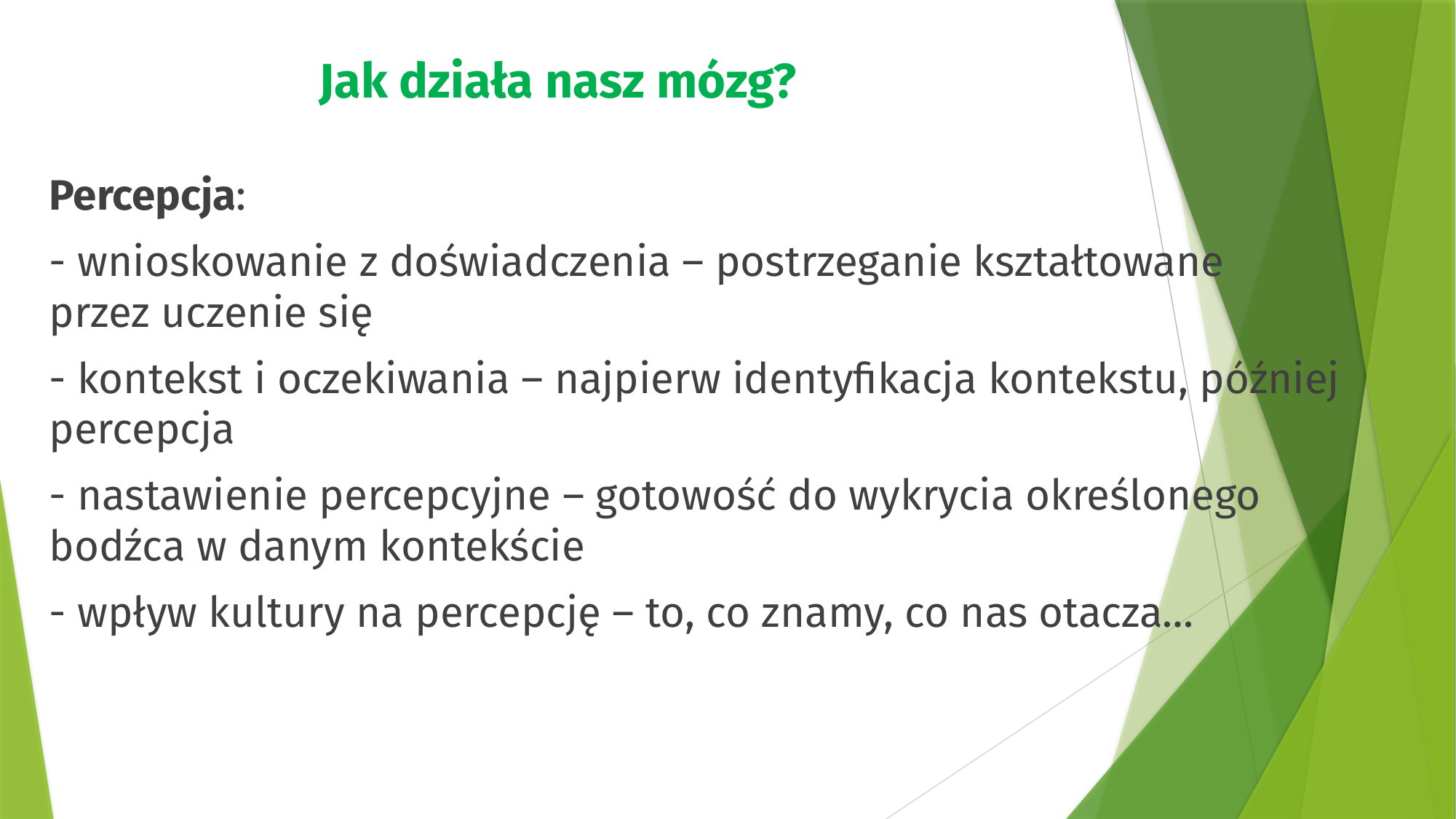

# Jak działa nasz mózg?
Percepcja:
- wnioskowanie z doświadczenia – postrzeganie kształtowane
przez uczenie się
- kontekst i oczekiwania – najpierw identyfikacja kontekstu, później percepcja
- nastawienie percepcyjne – gotowość do wykrycia określonego bodźca w danym kontekście
- wpływ kultury na percepcję – to, co znamy, co nas otacza…